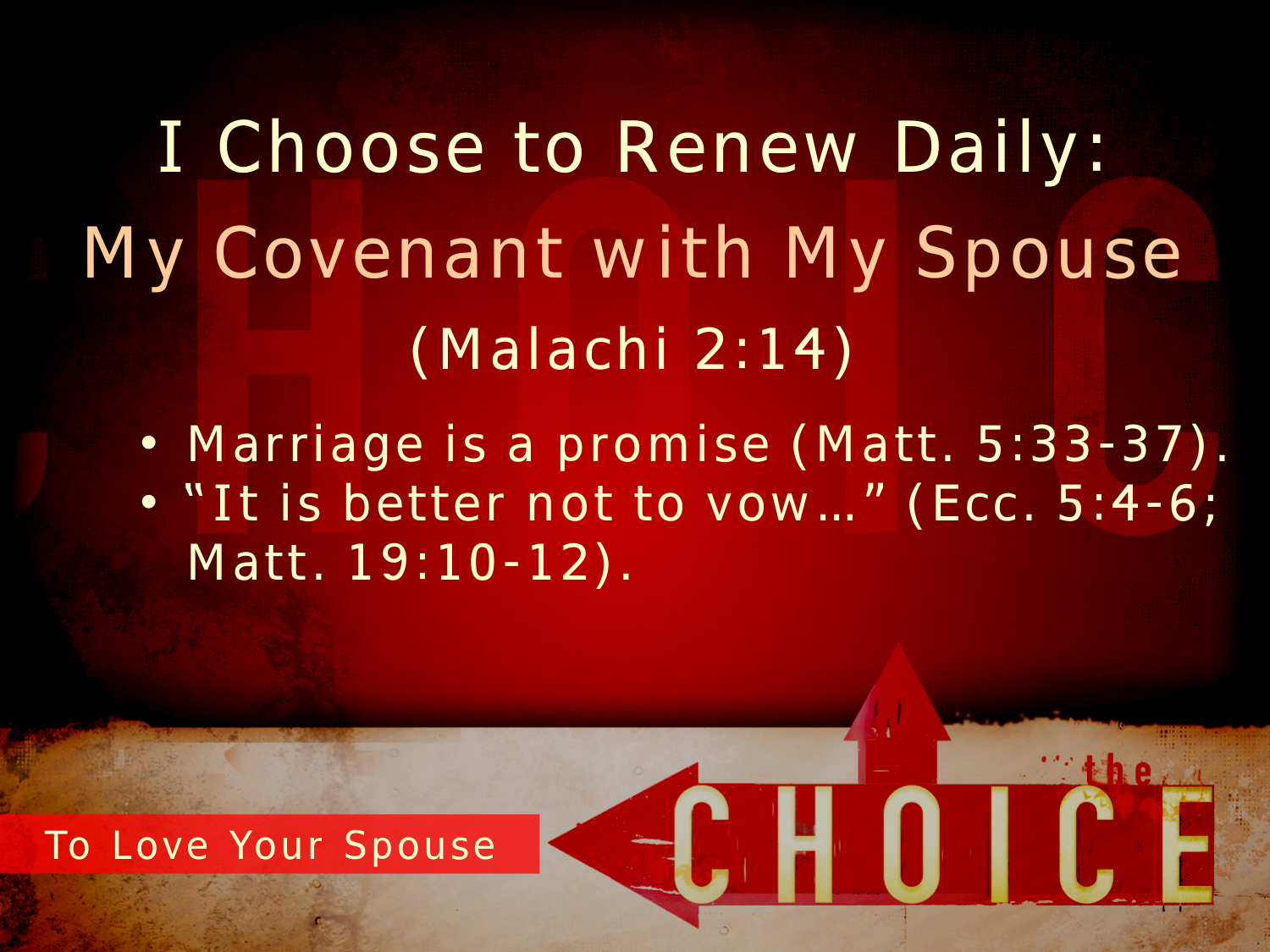

I Choose to Renew Daily:

My Covenant with My Spouse

(Malachi 2:14)
Marriage is a promise (Matt. 5:33-37).
“It is better not to vow…” (Ecc. 5:4-6; Matt. 19:10-12).

To Love Your Spouse